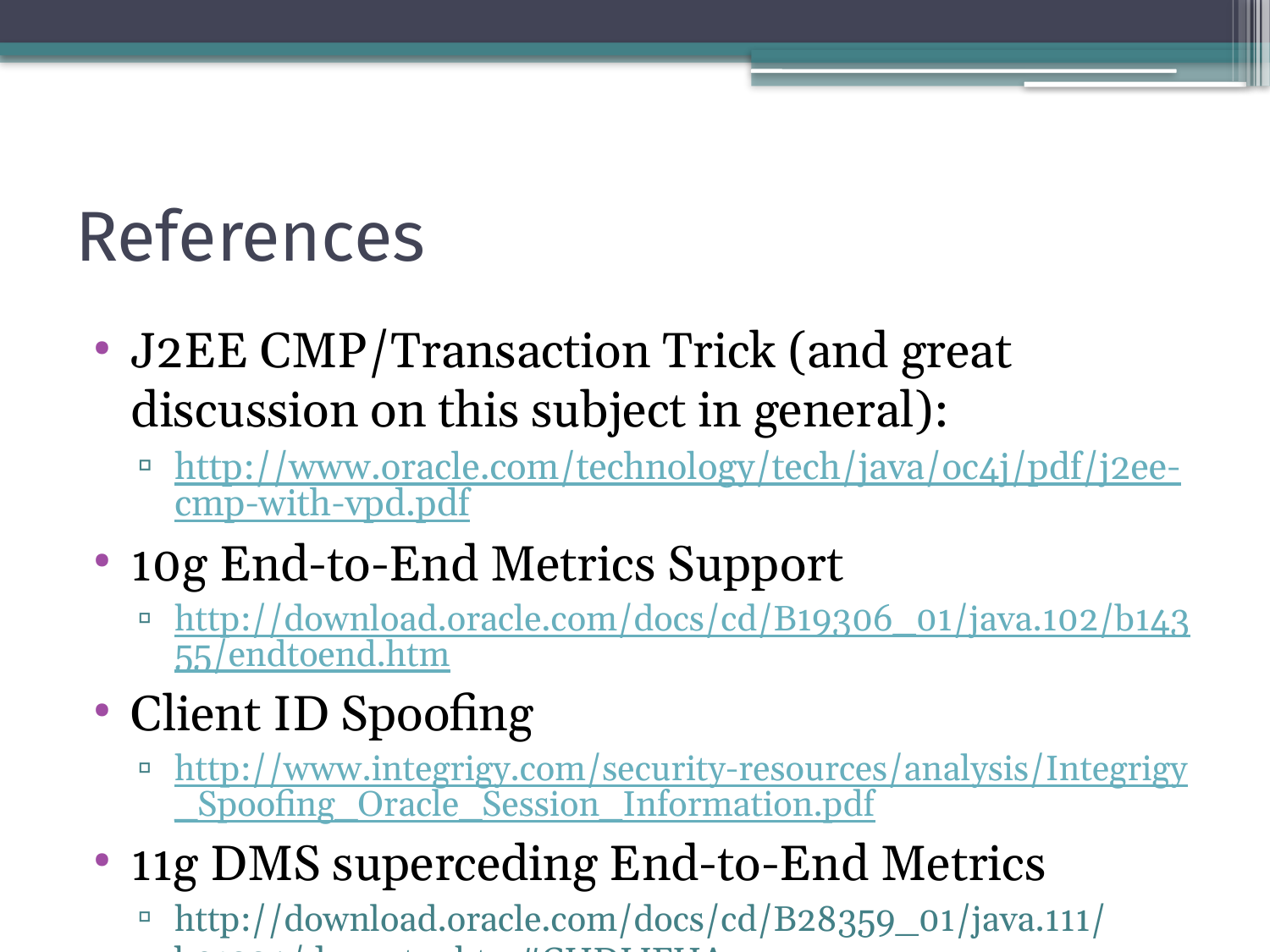

# References
J2EE CMP/Transaction Trick (and great discussion on this subject in general):
http://www.oracle.com/technology/tech/java/oc4j/pdf/j2ee-cmp-with-vpd.pdf
10g End-to-End Metrics Support
http://download.oracle.com/docs/cd/B19306_01/java.102/b14355/endtoend.htm
Client ID Spoofing
http://www.integrigy.com/security-resources/analysis/Integrigy_Spoofing_Oracle_Session_Information.pdf
11g DMS superceding End-to-End Metrics
http://download.oracle.com/docs/cd/B28359_01/java.111/b31224/dmsmtrc.htm#CHDIJFHA